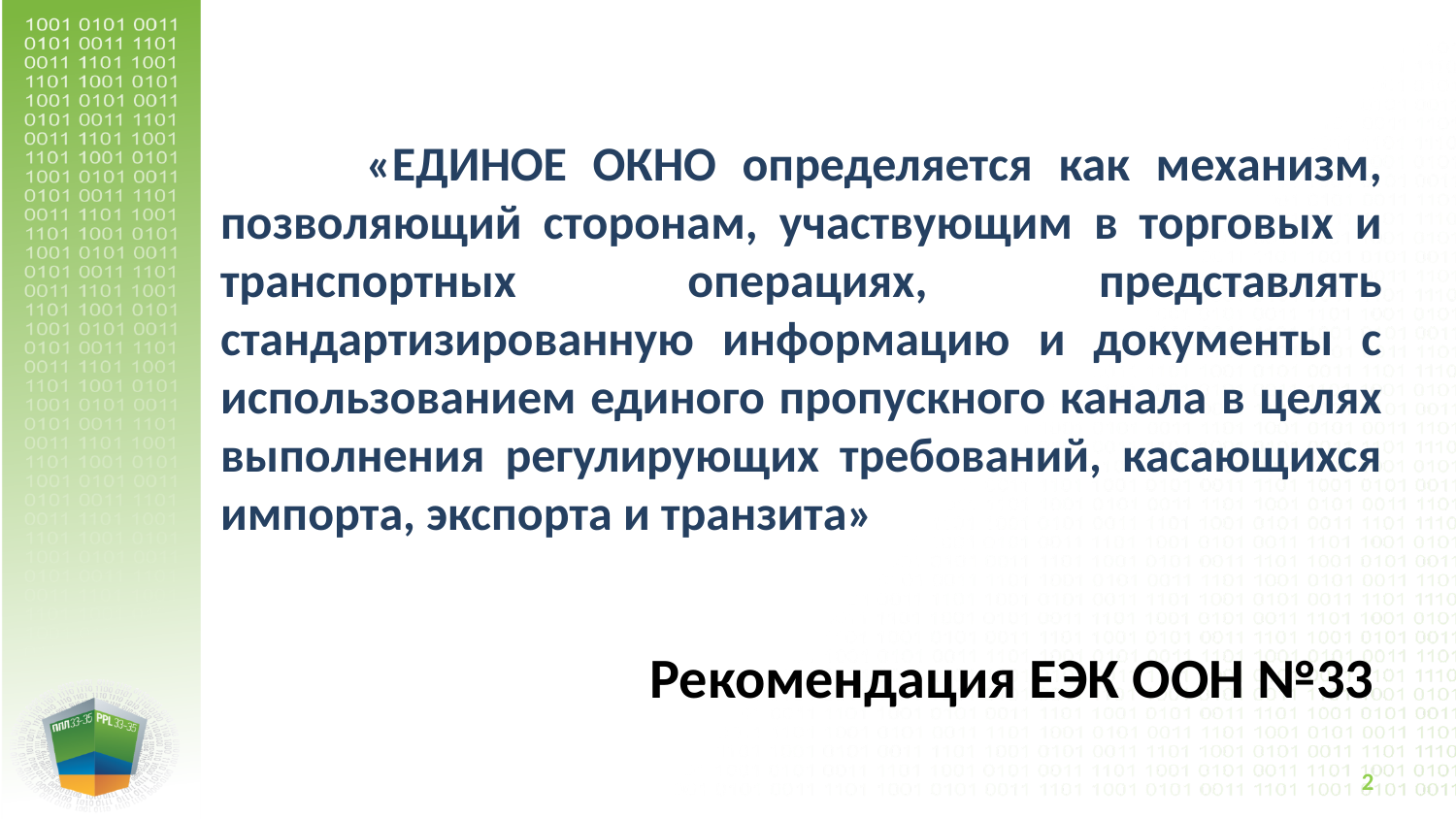

«ЕДИНОЕ ОКНО определяется как механизм, позволяющий сторонам, участвующим в торговых и транспортных операциях, представлять стандартизированную информацию и документы с использованием единого пропускного канала в целях выполнения регулирующих требований, касающихся импорта, экспорта и транзита»

		                   Рекомендация ЕЭК ООН №33

2